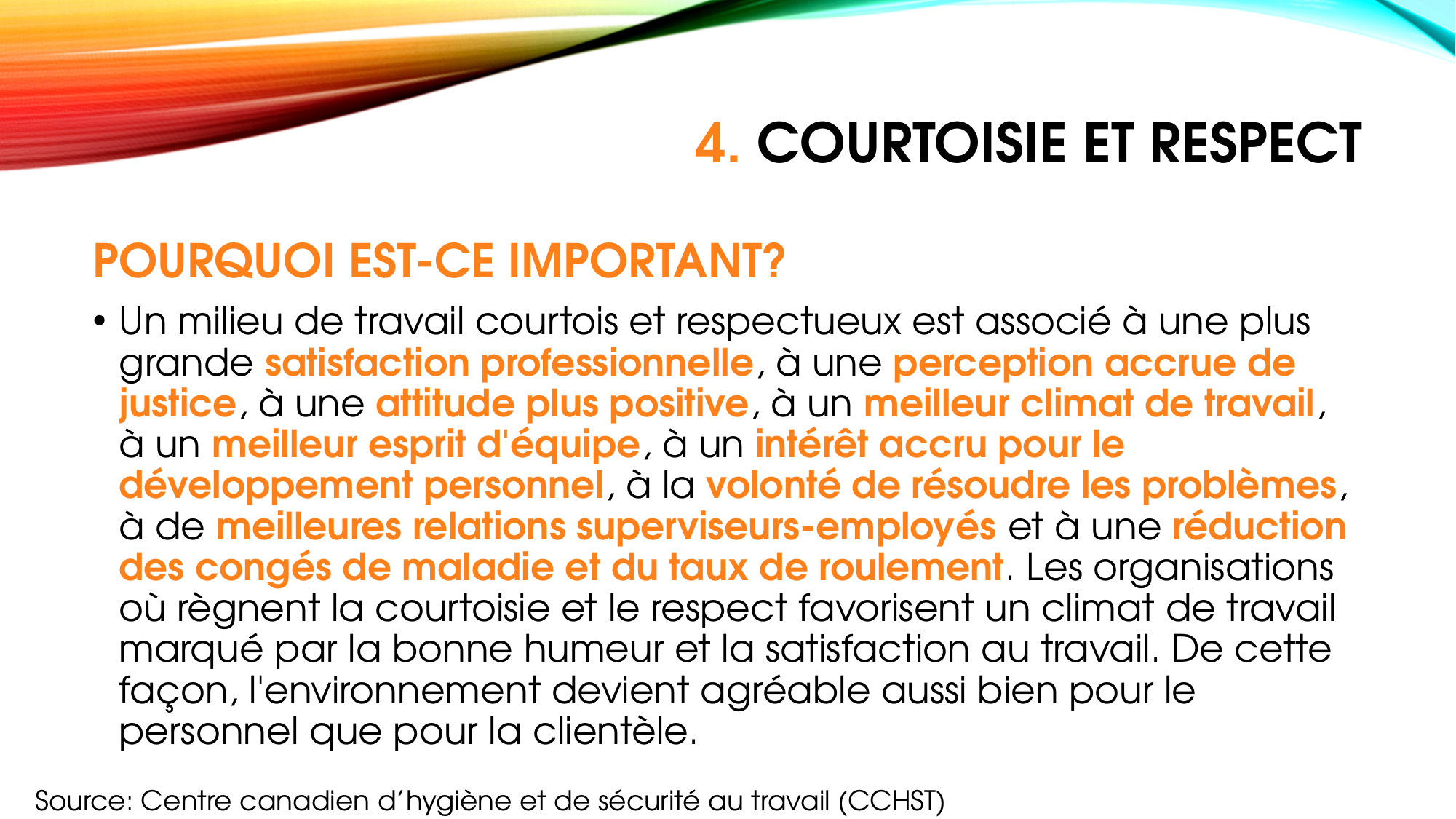

# 4. COURTOISIE ET Respect
POURQUOI EST-CE IMPORTANT?
Un milieu de travail courtois et respectueux est associé à une plus grande satisfaction professionnelle, à une perception accrue de justice, à une attitude plus positive, à un meilleur climat de travail, à un meilleur esprit d'équipe, à un intérêt accru pour le développement personnel, à la volonté de résoudre les problèmes, à de meilleures relations superviseurs-employés et à une réduction des congés de maladie et du taux de roulement. Les organisations où règnent la courtoisie et le respect favorisent un climat de travail marqué par la bonne humeur et la satisfaction au travail. De cette façon, l'environnement devient agréable aussi bien pour le personnel que pour la clientèle.
Source: Centre canadien d’hygiène et de sécurité au travail (CCHST)